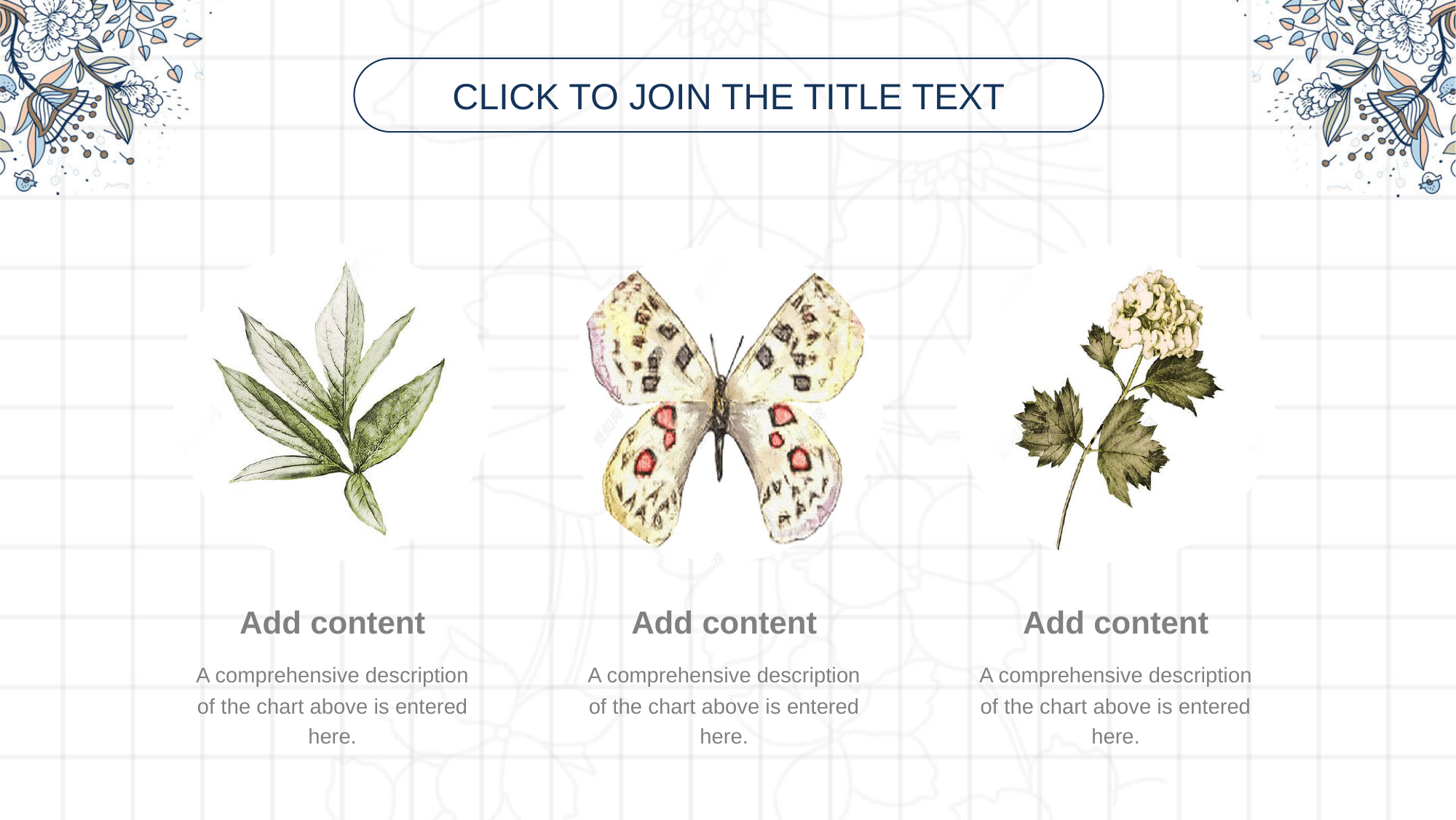

Click to join the title text

Add content
A comprehensive description of the chart above is entered here.
Add content
A comprehensive description of the chart above is entered here.
Add content
A comprehensive description of the chart above is entered here.